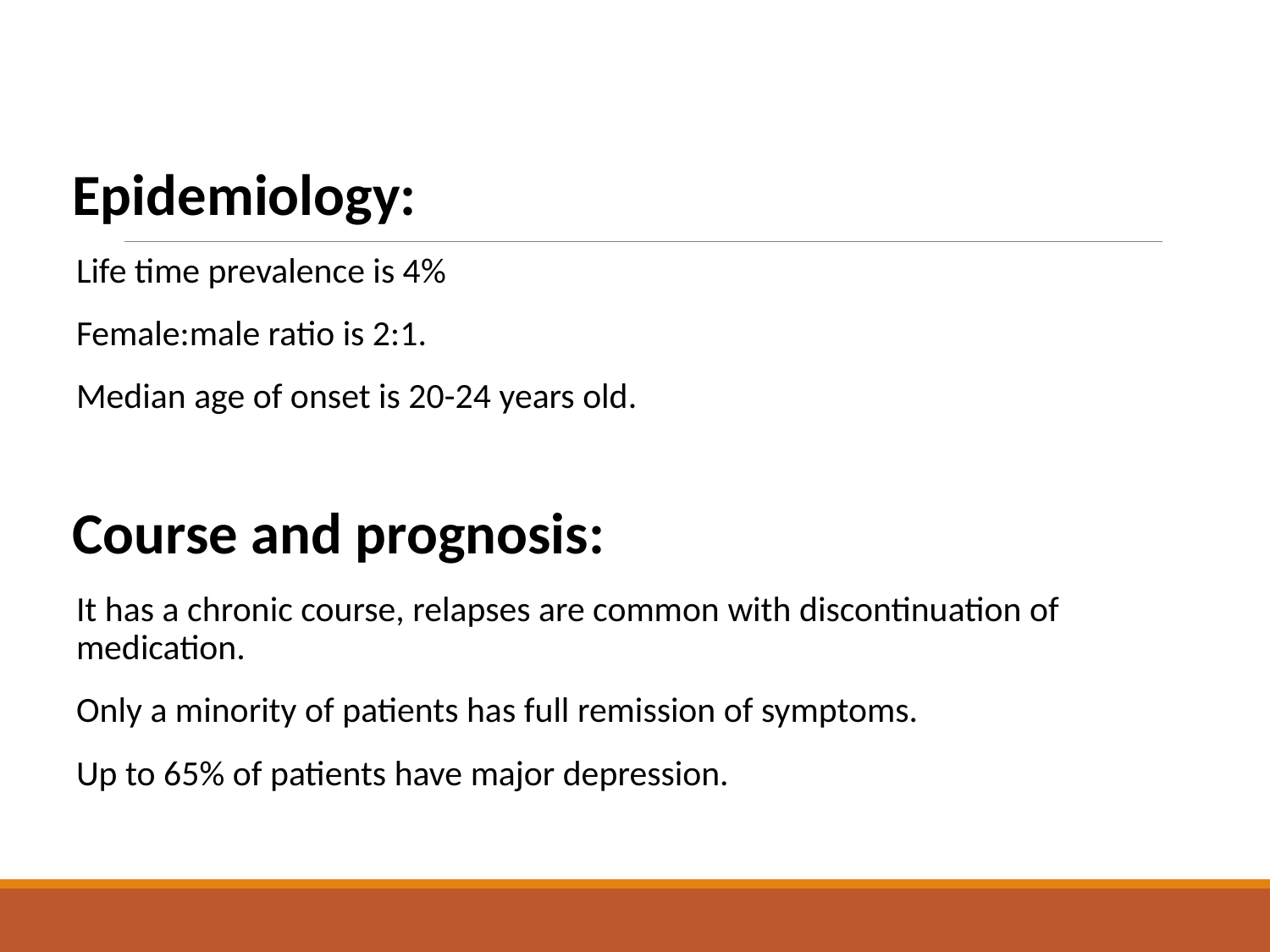

Epidemiology:
Life time prevalence is 4%
Female:male ratio is 2:1.
Median age of onset is 20-24 years old.

Course and prognosis:
It has a chronic course, relapses are common with discontinuation of medication.
Only a minority of patients has full remission of symptoms.
Up to 65% of patients have major depression.